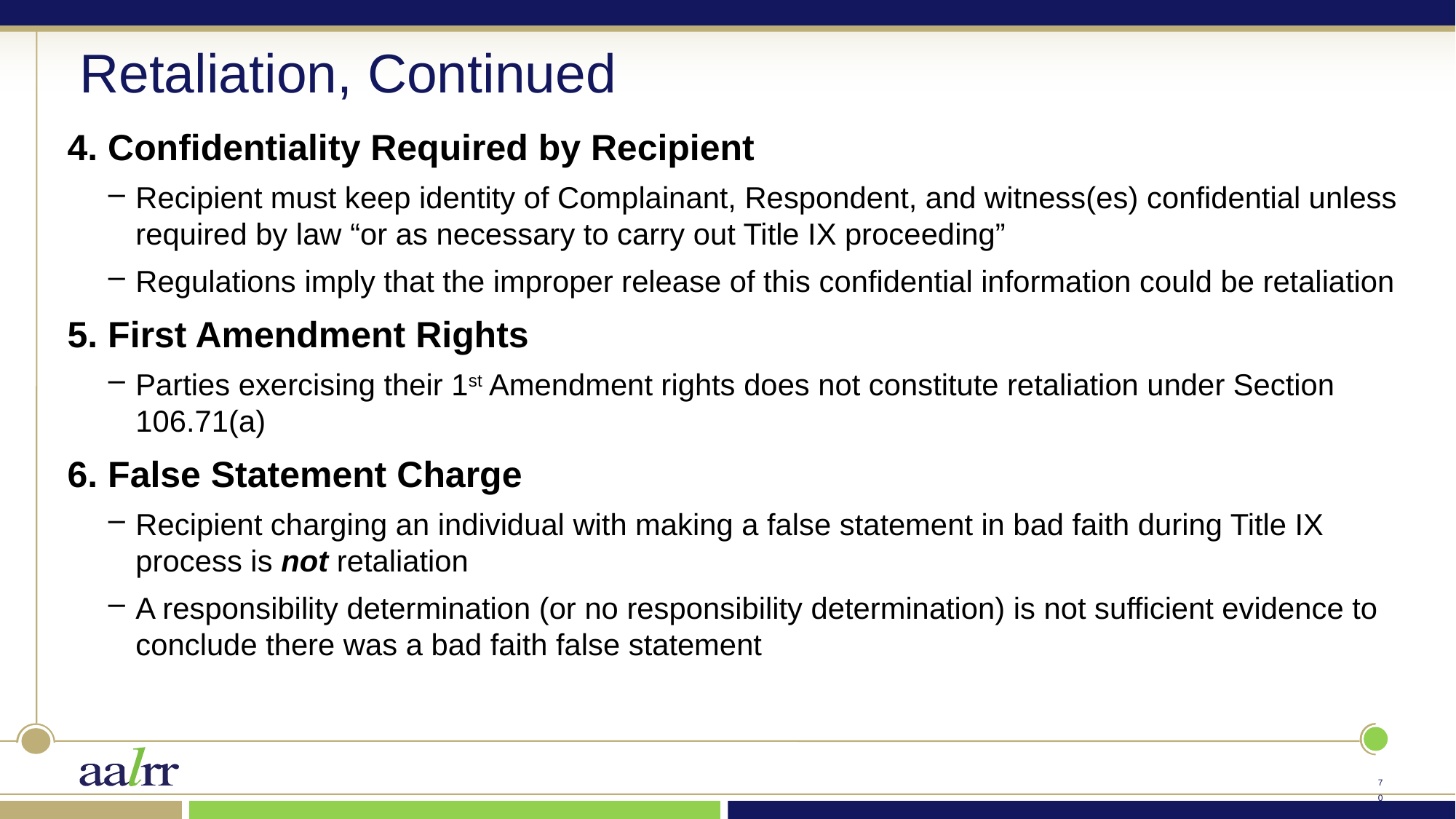

# Retaliation, Continued
4. Confidentiality Required by Recipient
Recipient must keep identity of Complainant, Respondent, and witness(es) confidential unless required by law “or as necessary to carry out Title IX proceeding”
Regulations imply that the improper release of this confidential information could be retaliation
5. First Amendment Rights
Parties exercising their 1st Amendment rights does not constitute retaliation under Section 106.71(a)
6. False Statement Charge
Recipient charging an individual with making a false statement in bad faith during Title IX process is not retaliation
A responsibility determination (or no responsibility determination) is not sufficient evidence to conclude there was a bad faith false statement
70